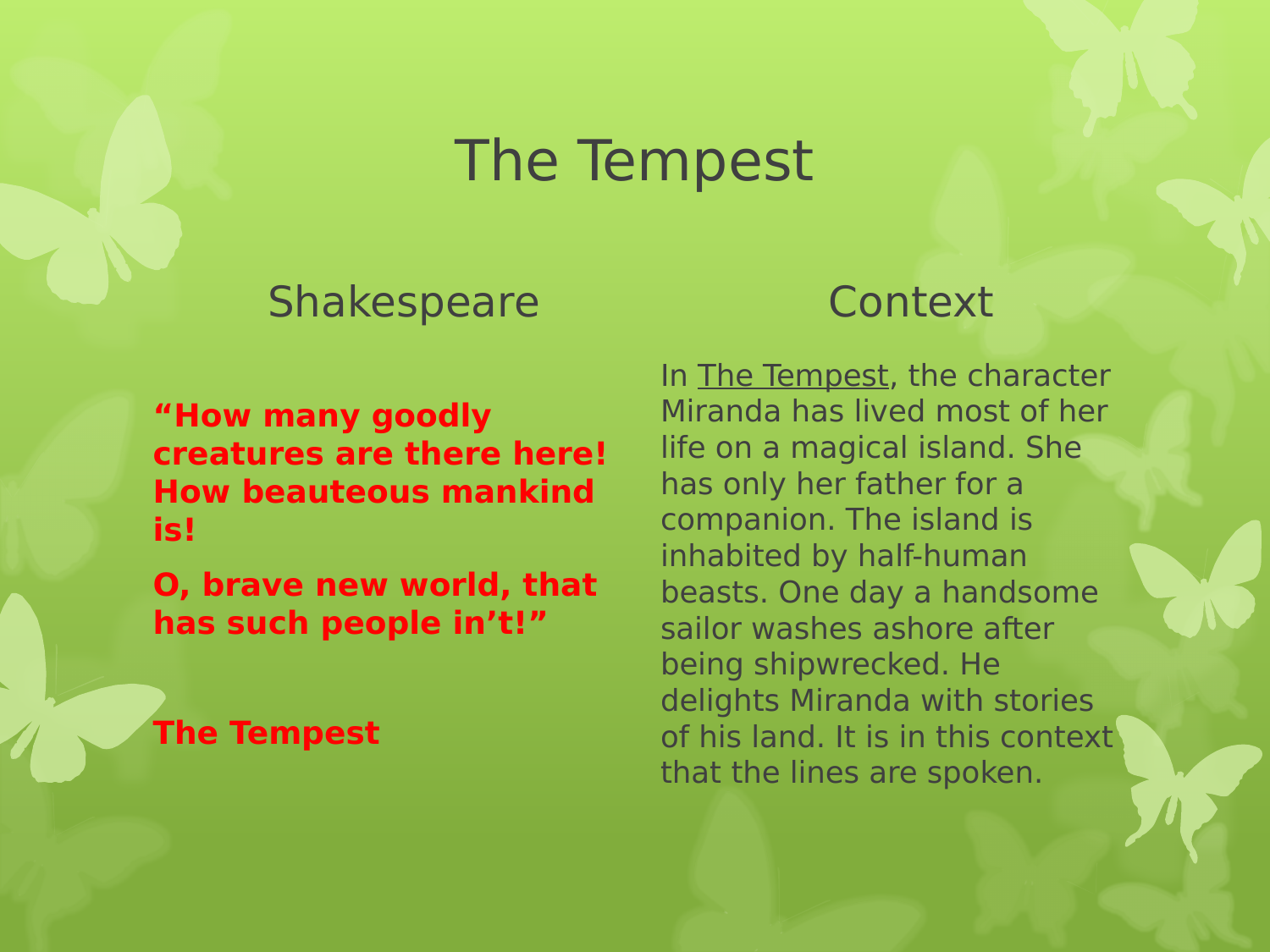

# The Tempest
Shakespeare
Context
“How many goodly creatures are there here! How beauteous mankind is!
O, brave new world, that has such people in’t!”

The Tempest
In The Tempest, the character Miranda has lived most of her life on a magical island. She has only her father for a companion. The island is inhabited by half-human beasts. One day a handsome sailor washes ashore after being shipwrecked. He delights Miranda with stories of his land. It is in this context that the lines are spoken.